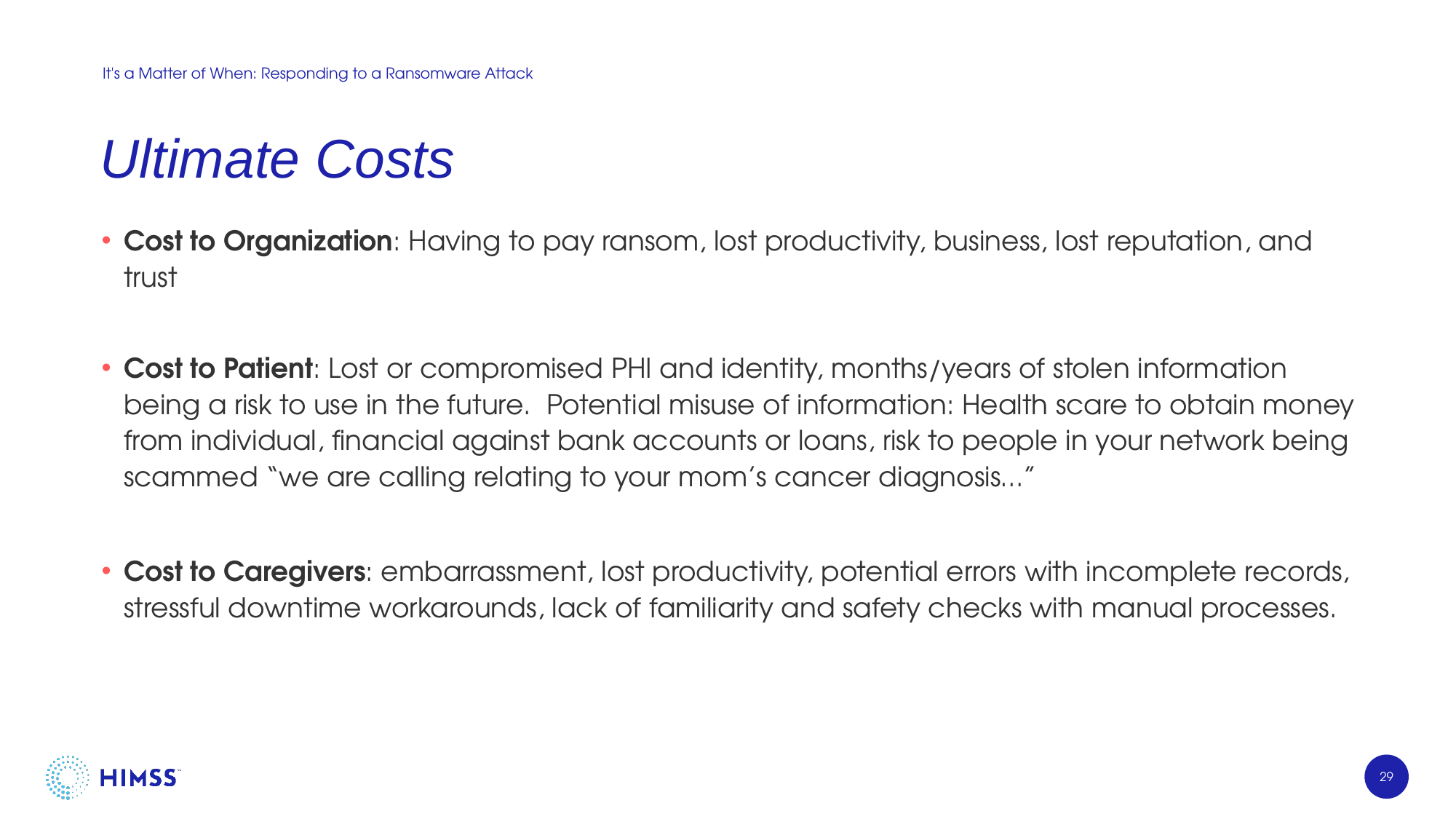

It's a Matter of When: Responding to a Ransomware Attack
# Ultimate Costs
Cost to Organization: Having to pay ransom, lost productivity, business, lost reputation, and trust
Cost to Patient: Lost or compromised PHI and identity, months/years of stolen information being a risk to use in the future.  Potential misuse of information: Health scare to obtain money from individual, financial against bank accounts or loans, risk to people in your network being scammed “we are calling relating to your mom’s cancer diagnosis…”
Cost to Caregivers: embarrassment, lost productivity, potential errors with incomplete records, stressful downtime workarounds, lack of familiarity and safety checks with manual processes.
29